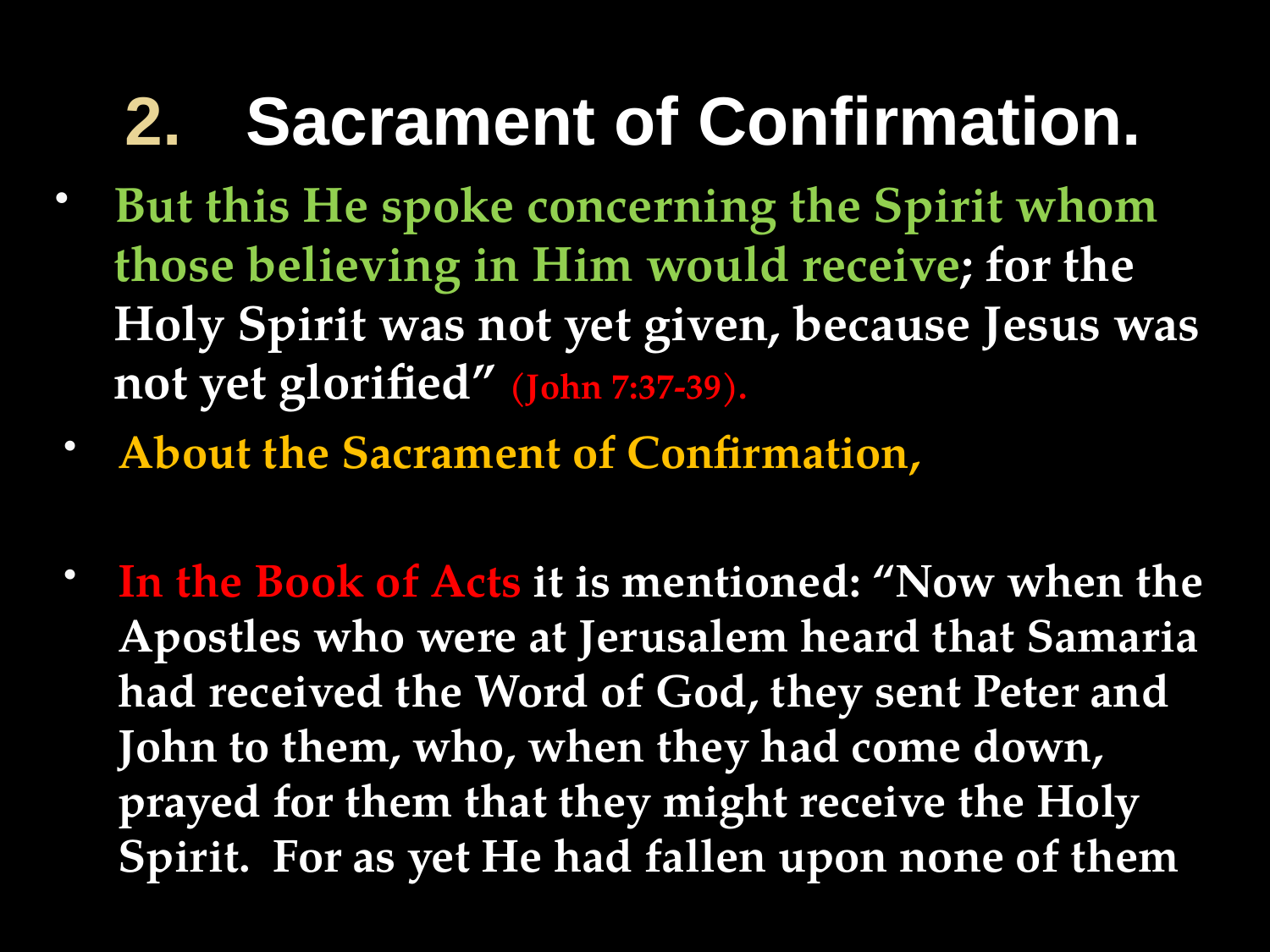

# Sacrament of Confirmation.
But this He spoke concerning the Spirit whom those believing in Him would receive; for the Holy Spirit was not yet given, because Jesus was not yet glorified” (John 7:37-39).

About the Sacrament of Confirmation,

In the Book of Acts it is mentioned: “Now when the Apostles who were at Jerusalem heard that Samaria had received the Word of God, they sent Peter and John to them, who, when they had come down, prayed for them that they might receive the Holy Spirit.  For as yet He had fallen upon none of them